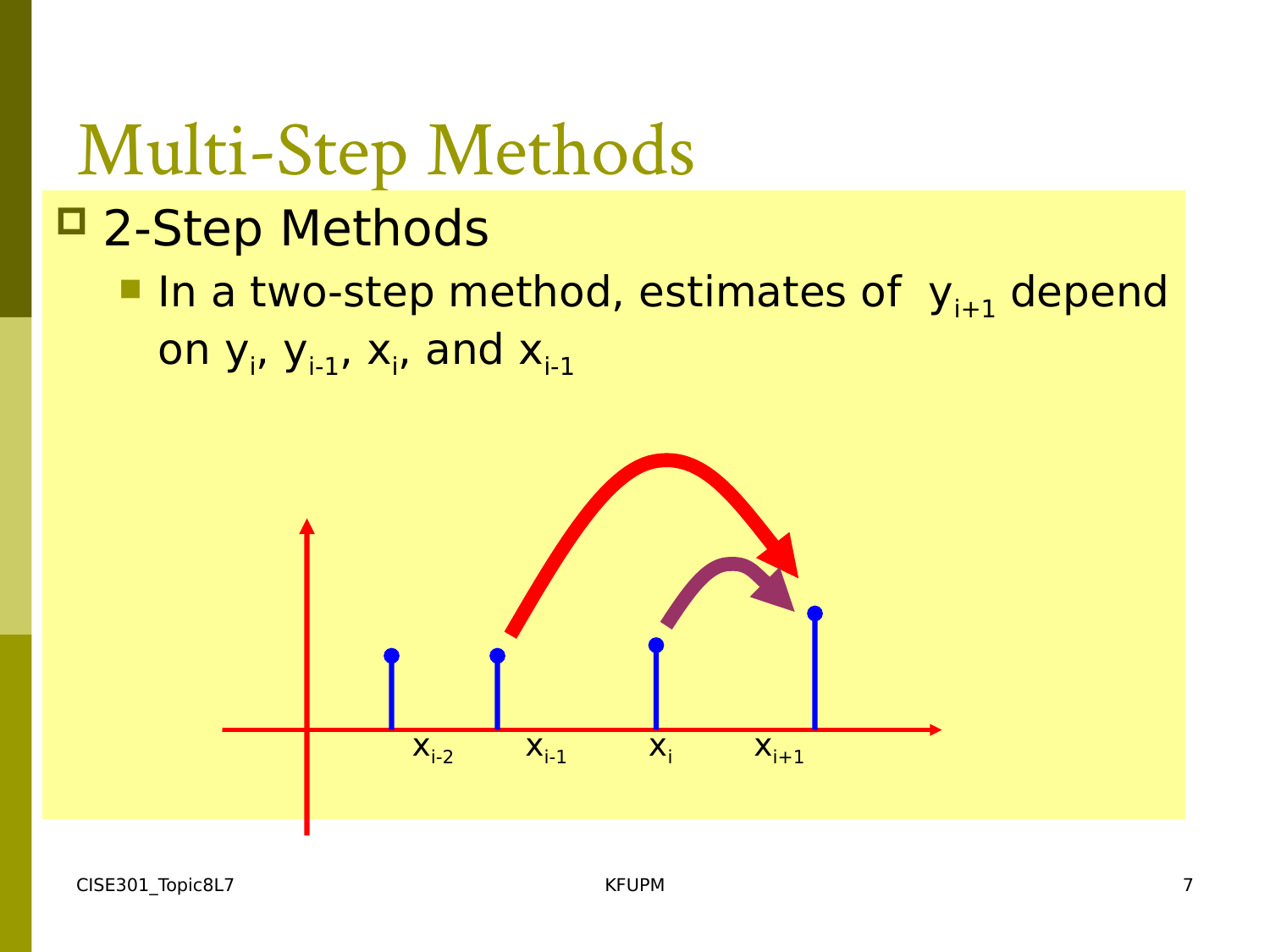

# Multi-Step Methods
2-Step Methods
In a two-step method, estimates of  yi+1 depend on yi, yi-1, xi, and xi-1

xi-2       xi-1        xi        xi+1

CISE301_Topic8L7
KFUPM
7